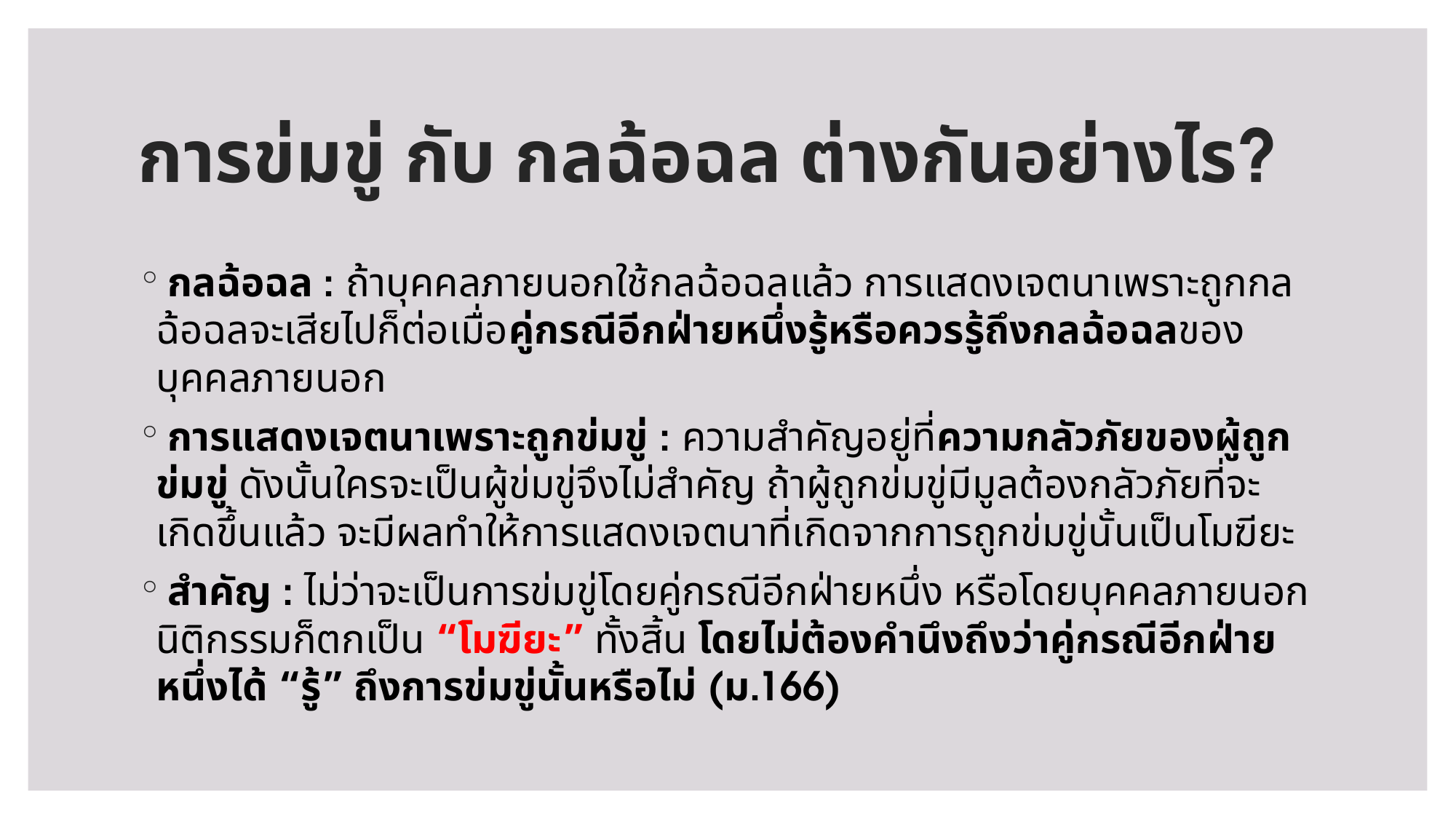

# การข่มขู่ กับ กลฉ้อฉล ต่างกันอย่างไร?
 กลฉ้อฉล : ถ้าบุคคลภายนอกใช้กลฉ้อฉลแล้ว การแสดงเจตนาเพราะถูกกลฉ้อฉลจะเสียไปก็ต่อเมื่อคู่กรณีอีกฝ่ายหนึ่งรู้หรือควรรู้ถึงกลฉ้อฉลของบุคคลภายนอก
 การแสดงเจตนาเพราะถูกข่มขู่ : ความสำคัญอยู่ที่ความกลัวภัยของผู้ถูกข่มขู่ ดังนั้นใครจะเป็นผู้ข่มขู่จึงไม่สำคัญ ถ้าผู้ถูกข่มขู่มีมูลต้องกลัวภัยที่จะเกิดขึ้นแล้ว จะมีผลทำให้การแสดงเจตนาที่เกิดจากการถูกข่มขู่นั้นเป็นโมฆียะ
 สำคัญ : ไม่ว่าจะเป็นการข่มขู่โดยคู่กรณีอีกฝ่ายหนึ่ง หรือโดยบุคคลภายนอก นิติกรรมก็ตกเป็น “โมฆียะ” ทั้งสิ้น โดยไม่ต้องคำนึงถึงว่าคู่กรณีอีกฝ่ายหนึ่งได้ “รู้” ถึงการข่มขู่นั้นหรือไม่ (ม.166)